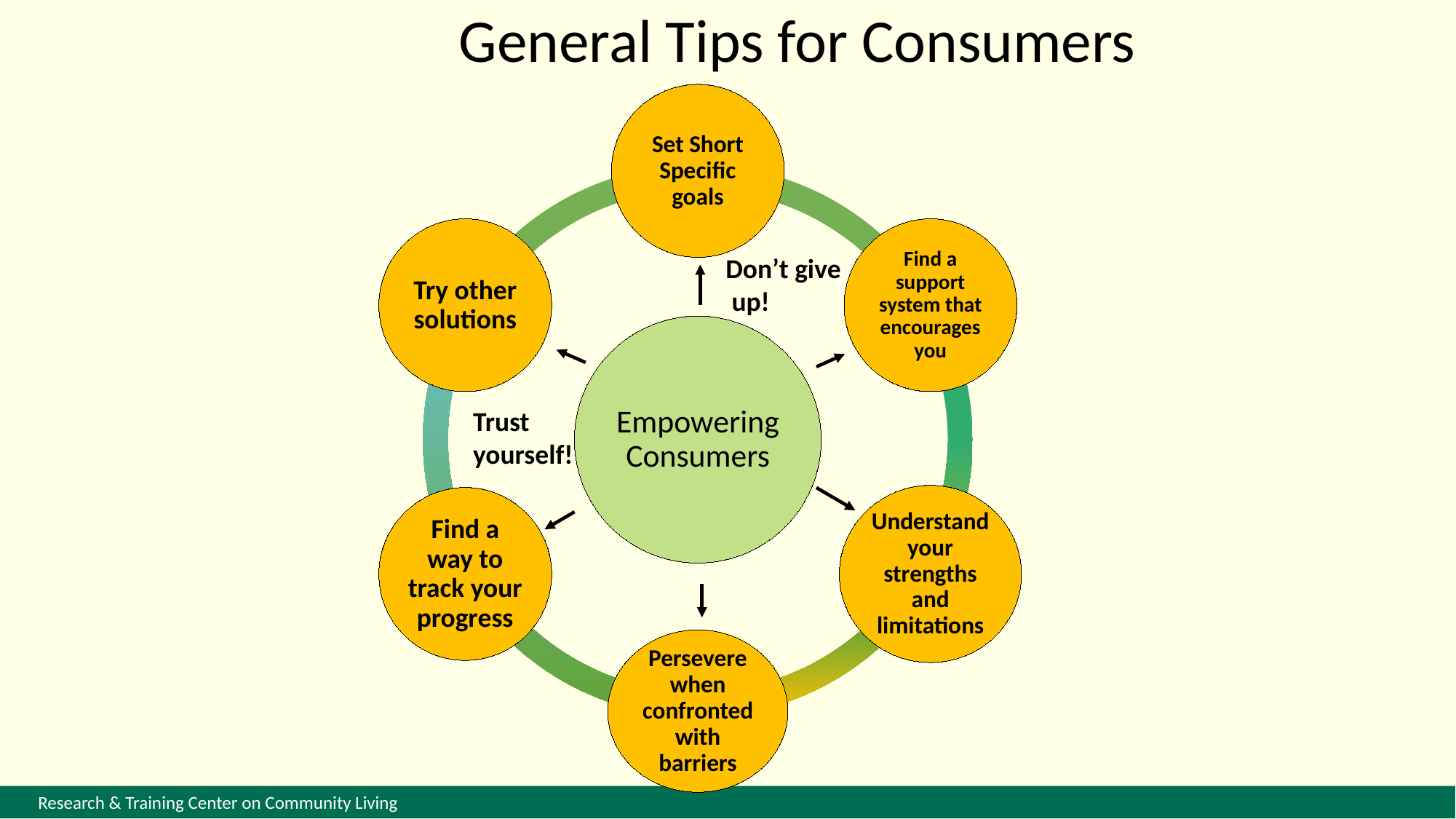

General Tips for Consumers
Empowering Consumers
Set Short Specific goals
Find a support system that encourages you
Understand your strengths and limitations
Persevere when confronted with barriers
Find a way to track your progress
Try other solutions
Don’t give
 up!
Trust
yourself!